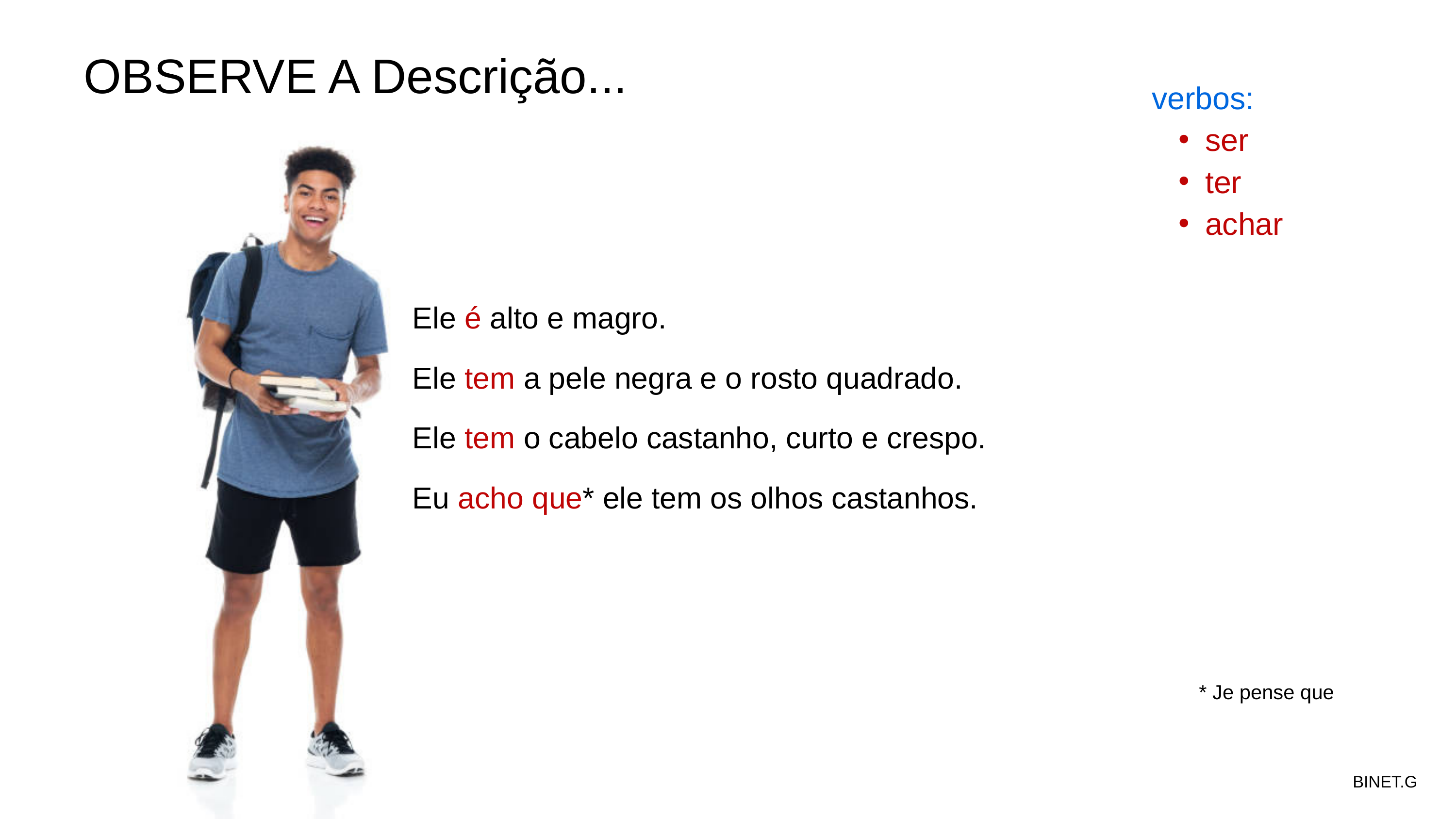

OBSERVE A Descrição...
verbos:
ser
ter
achar

Ele é alto e magro.
Ele tem a pele negra e o rosto quadrado.
Ele tem o cabelo castanho, curto e crespo.
Eu acho que* ele tem os olhos castanhos.

* Je pense que
BINET.G